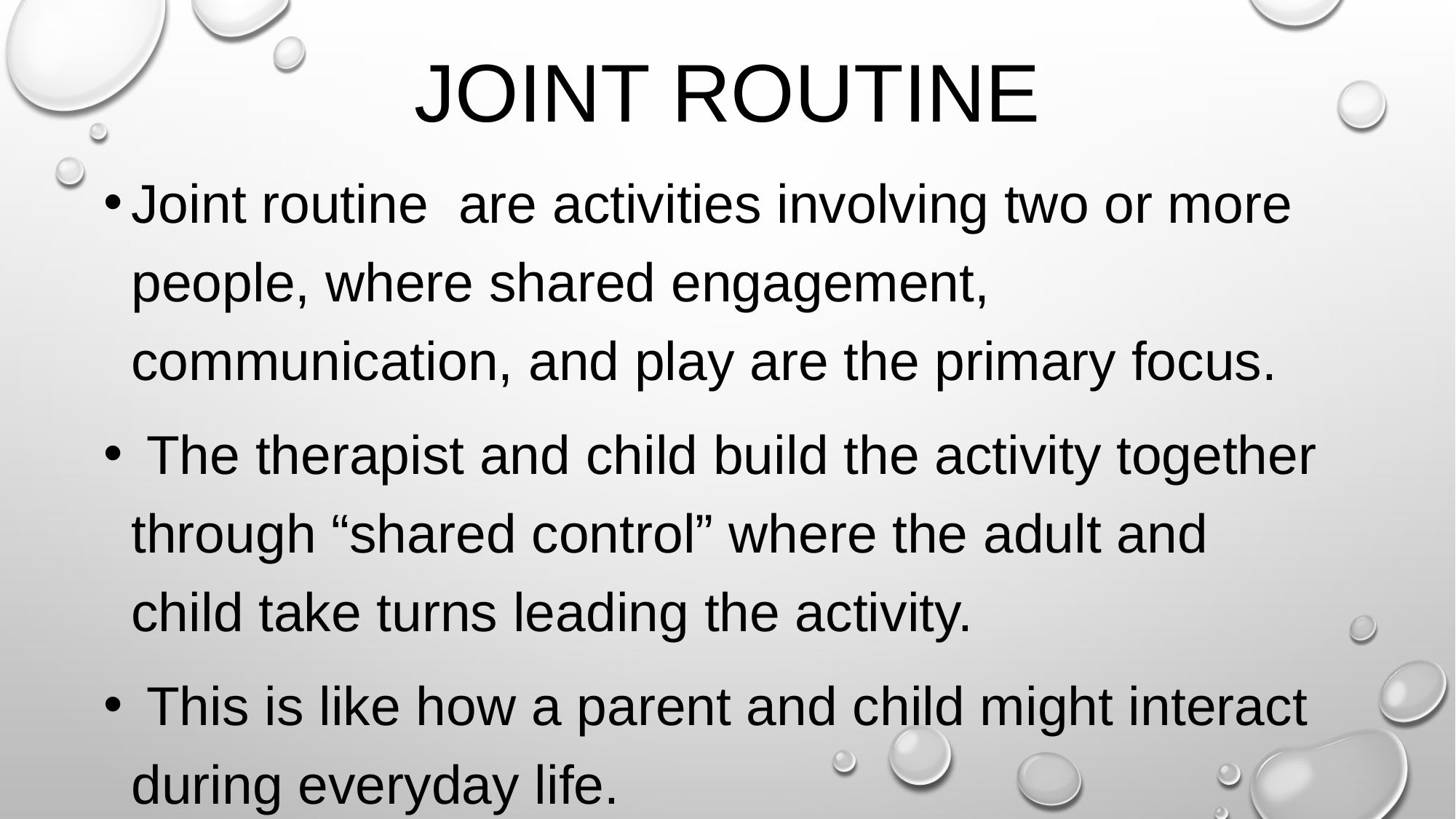

# JOINT ROUTINE
Joint routine  are activities involving two or more people, where shared engagement, communication, and play are the primary focus.
 The therapist and child build the activity together through “shared control” where the adult and child take turns leading the activity.
 This is like how a parent and child might interact during everyday life.